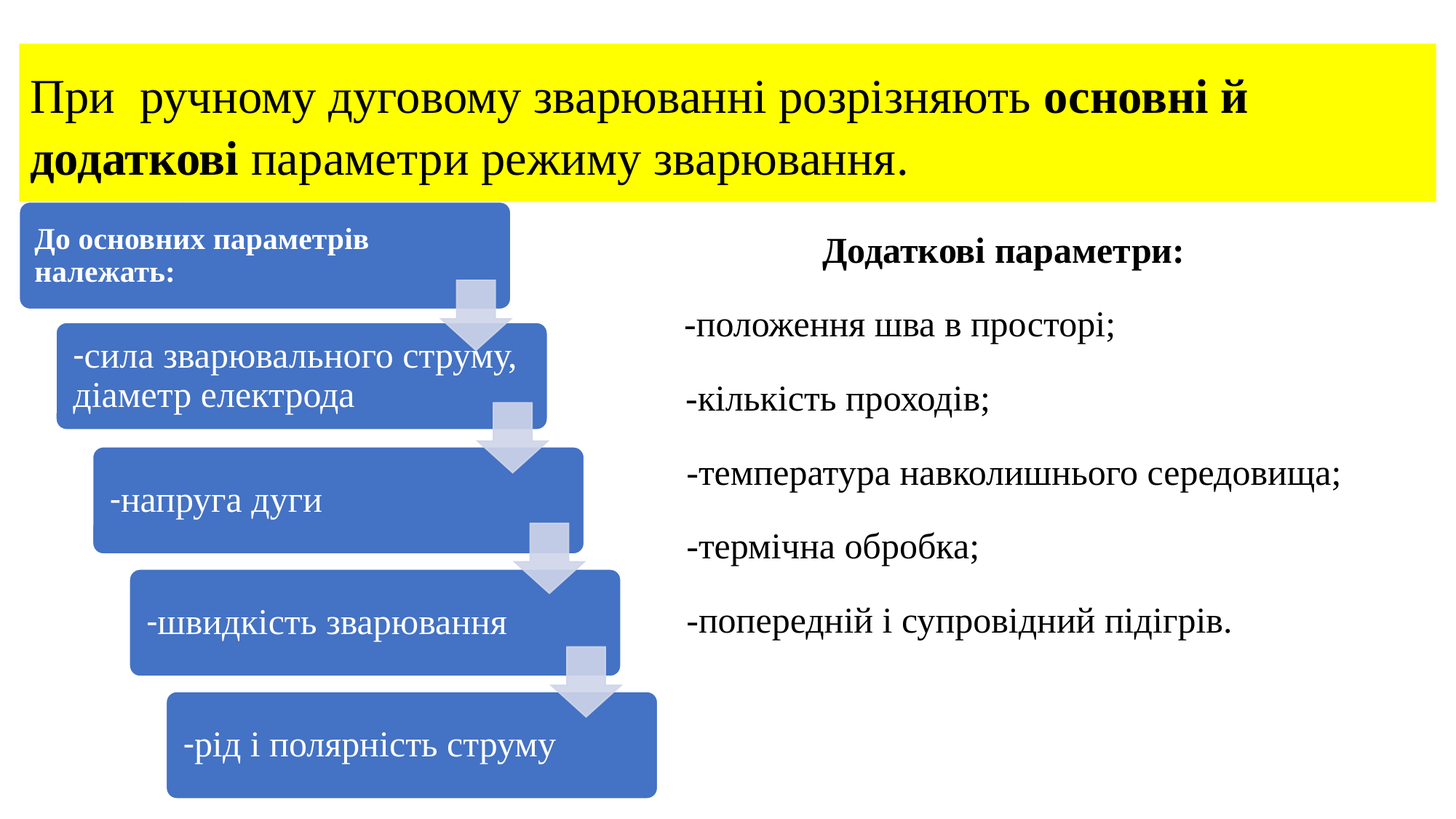

# При  ручному дуговому зварюванні розрізняють основні й додаткові параметри режиму зварювання.
До основних параметрів належать:
-сила зварювального струму, діаметр електрода
-напруга дуги
-швидкість зварювання
-рід і полярність струму

                     Додаткові параметри:
 -положення шва в просторі;
 -кількість проходів;
 -температура навколишнього середовища;
 -термічна обробка;
 -попередній і супровідний підігрів.